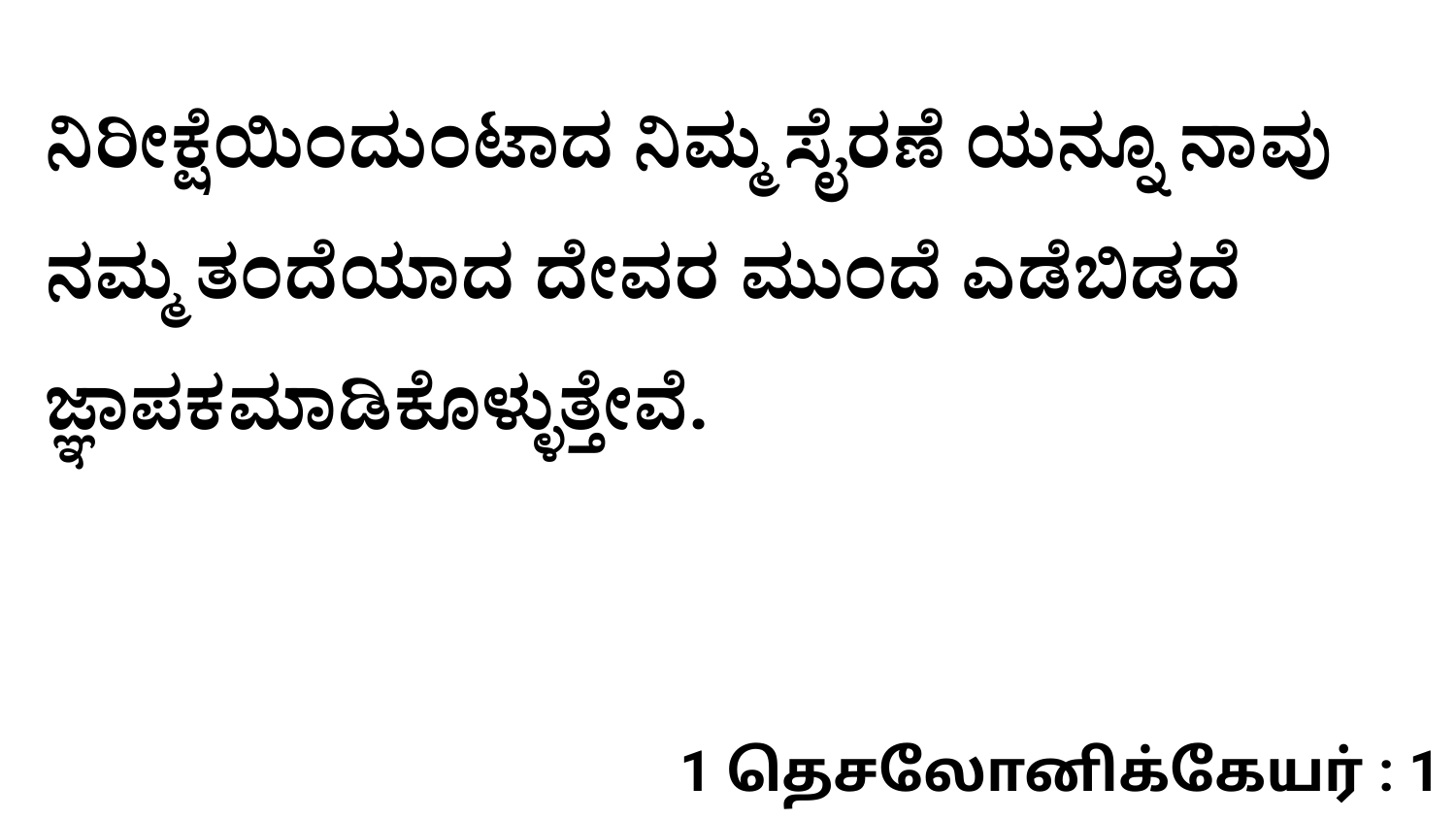

ನಿರೀಕ್ಷೆಯಿಂದುಂಟಾದ ನಿಮ್ಮ ಸೈರಣೆ ಯನ್ನೂ ನಾವು ನಮ್ಮ ತಂದೆಯಾದ ದೇವರ ಮುಂದೆ ಎಡೆಬಿಡದೆ ಜ್ಞಾಪಕಮಾಡಿಕೊಳ್ಳುತ್ತೇವೆ.
1 தெசலோனிக்கேயர் : 1